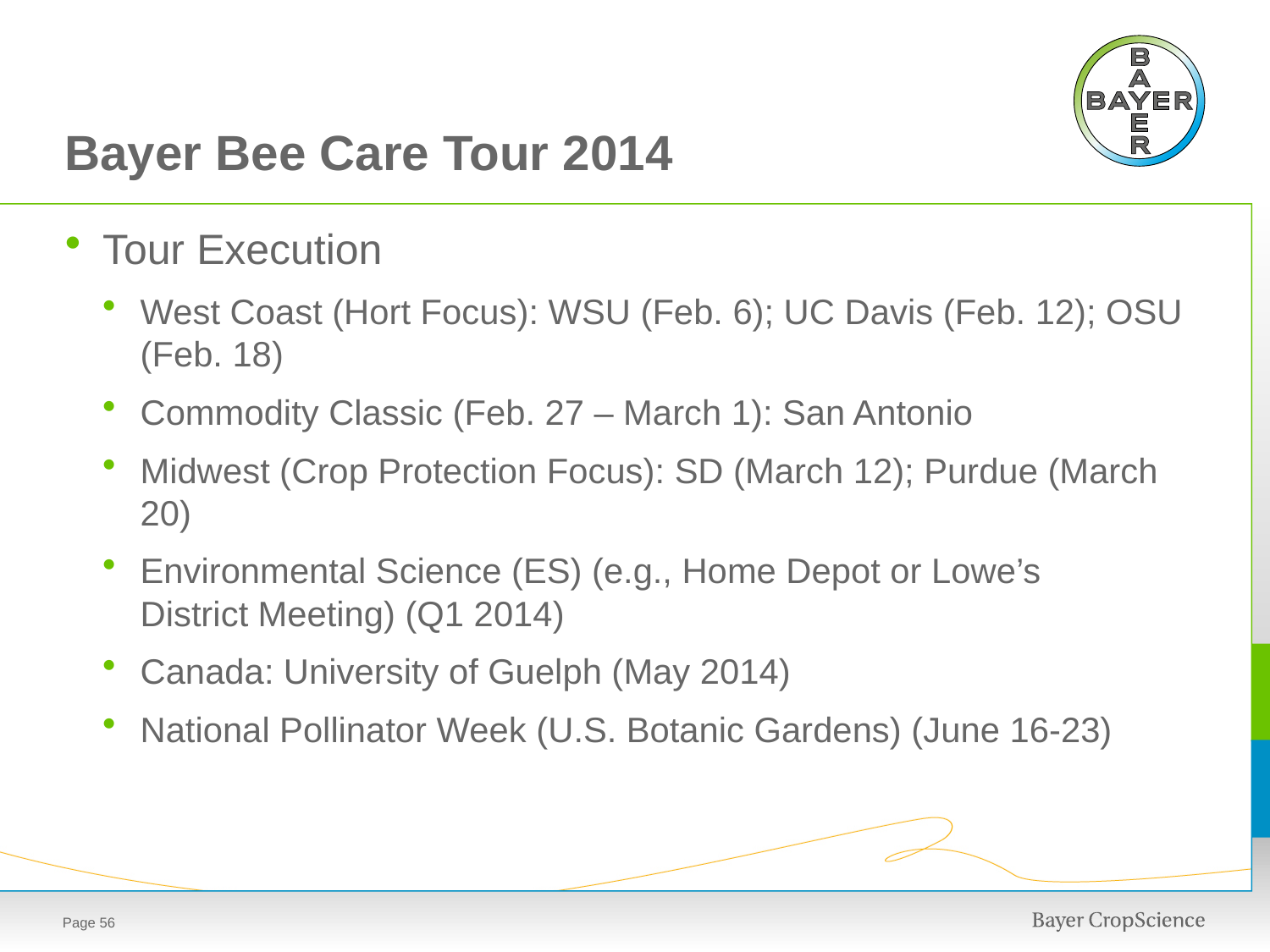

# Bayer Bee Care Tour 2014
Tour Execution
West Coast (Hort Focus): WSU (Feb. 6); UC Davis (Feb. 12); OSU (Feb. 18)
Commodity Classic (Feb. 27 – March 1): San Antonio
Midwest (Crop Protection Focus): SD (March 12); Purdue (March 20)
Environmental Science (ES) (e.g., Home Depot or Lowe’s
District Meeting) (Q1 2014)
Canada: University of Guelph (May 2014)
National Pollinator Week (U.S. Botanic Gardens) (June 16-23)
Page 56